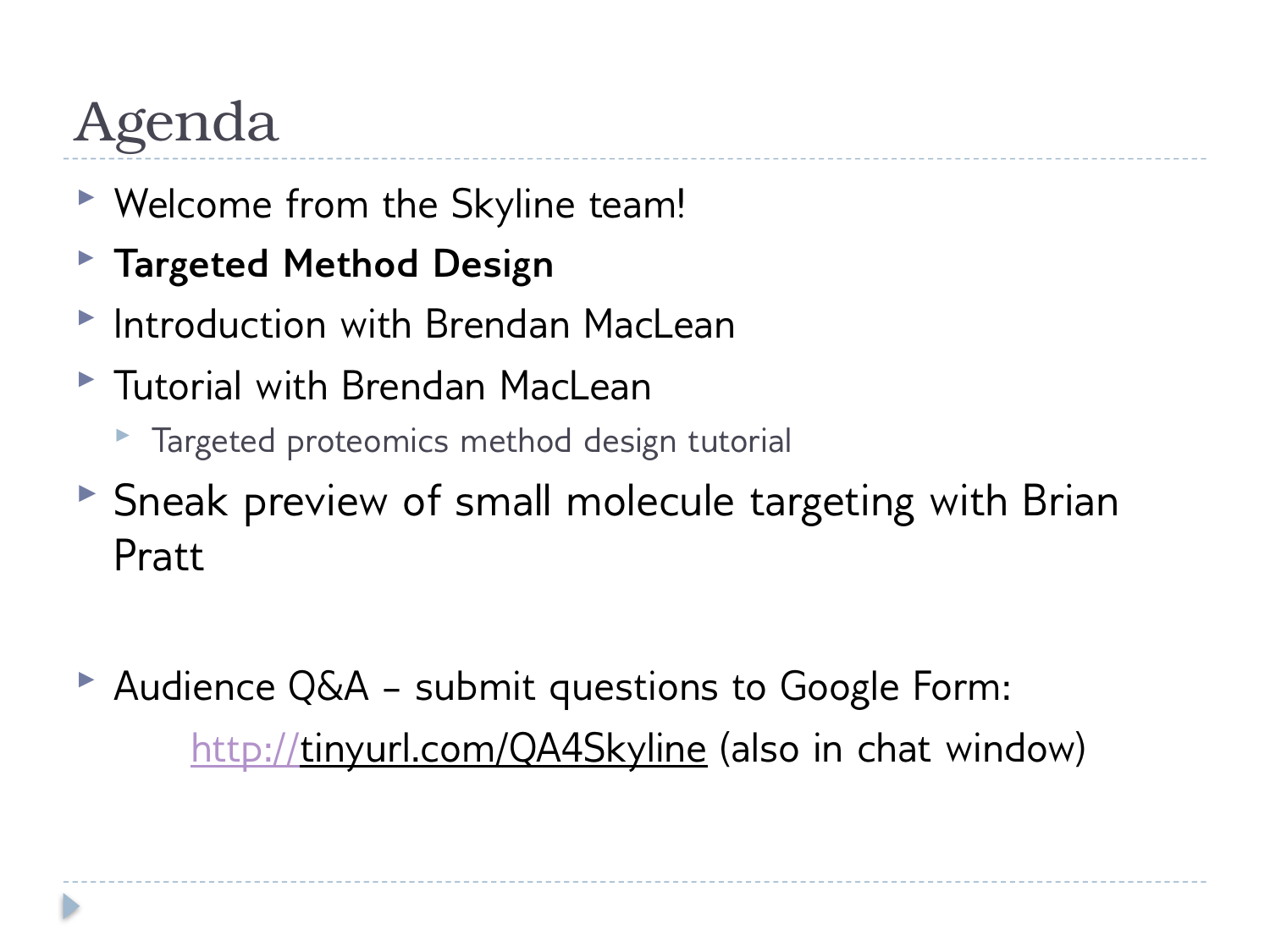

# Agenda
Welcome from the Skyline team!
Targeted Method Design
Introduction with Brendan MacLean
Tutorial with Brendan MacLean
Targeted proteomics method design tutorial
Sneak preview of small molecule targeting with Brian Pratt

Audience Q&A – submit questions to Google Form:
http://tinyurl.com/QA4Skyline (also in chat window)